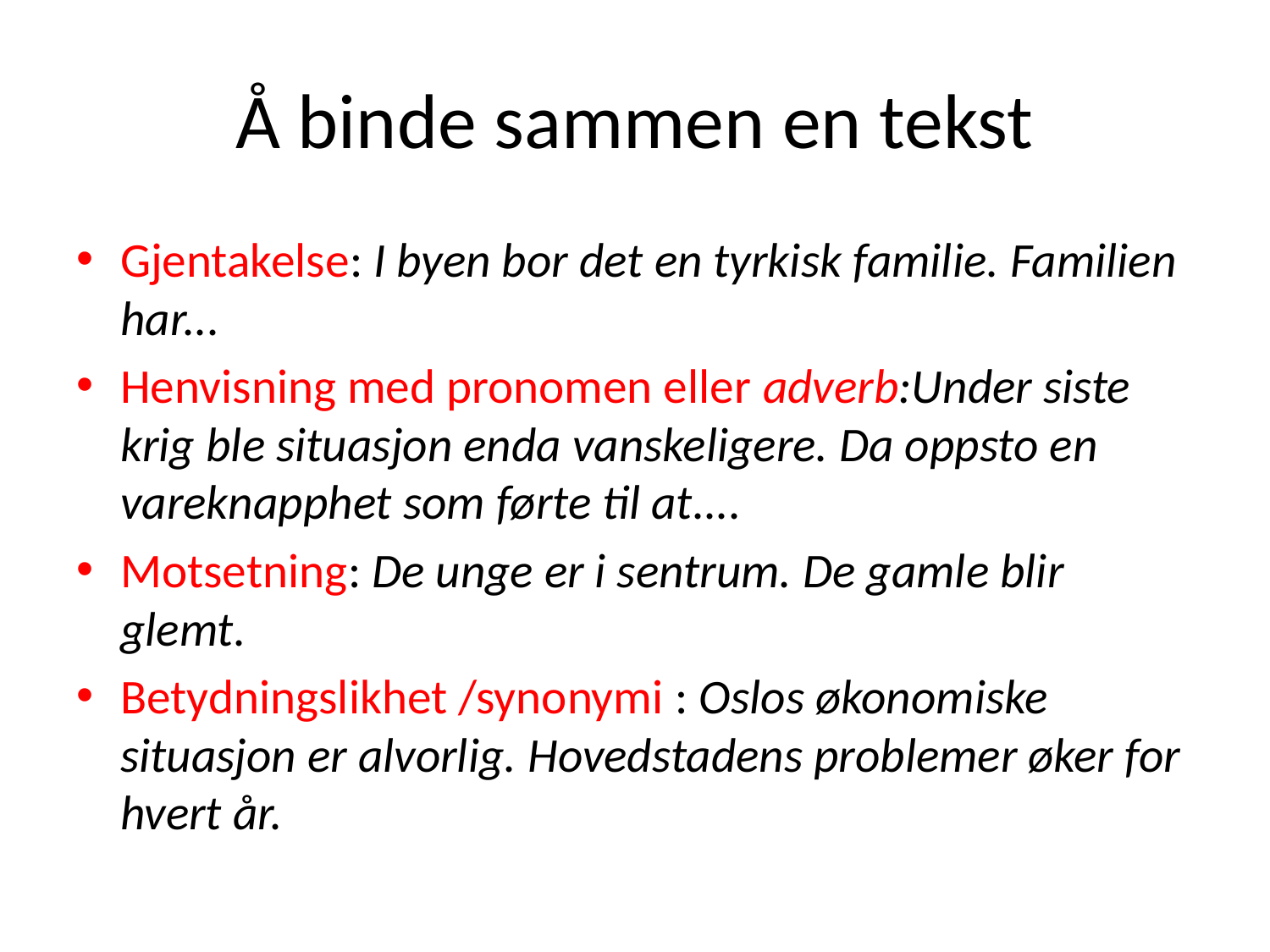

# Å binde sammen en tekst
Gjentakelse: I byen bor det en tyrkisk familie. Familien har...
Henvisning med pronomen eller adverb:Under siste krig ble situasjon enda vanskeligere. Da oppsto en vareknapphet som førte til at....
Motsetning: De unge er i sentrum. De gamle blir glemt.
Betydningslikhet /synonymi : Oslos økonomiske situasjon er alvorlig. Hovedstadens problemer øker for hvert år.